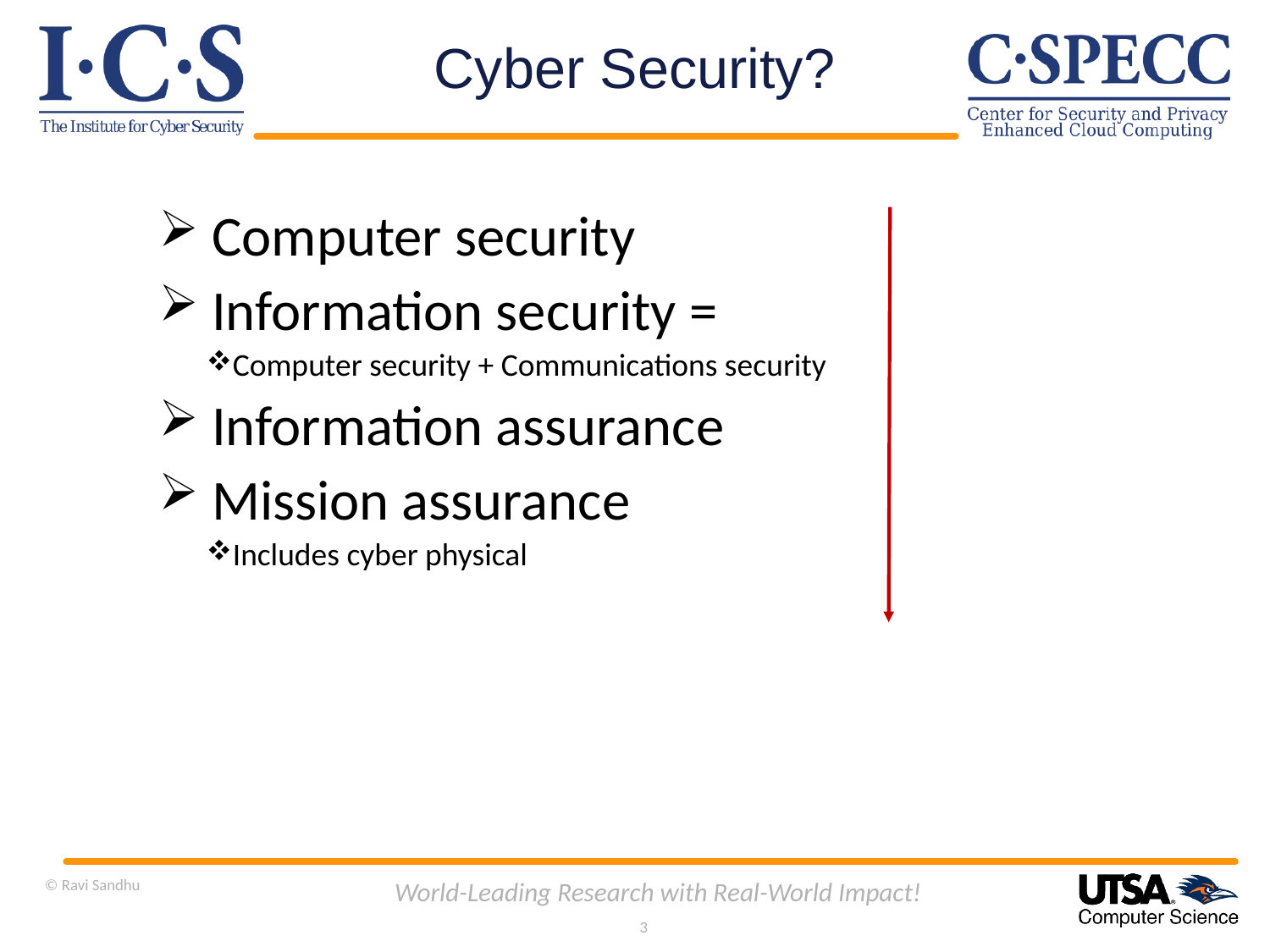

# Cyber Security?

 Computer security
 Information security =
Computer security + Communications security
 Information assurance
 Mission assurance
Includes cyber physical

© Ravi Sandhu
World-Leading Research with Real-World Impact!
3